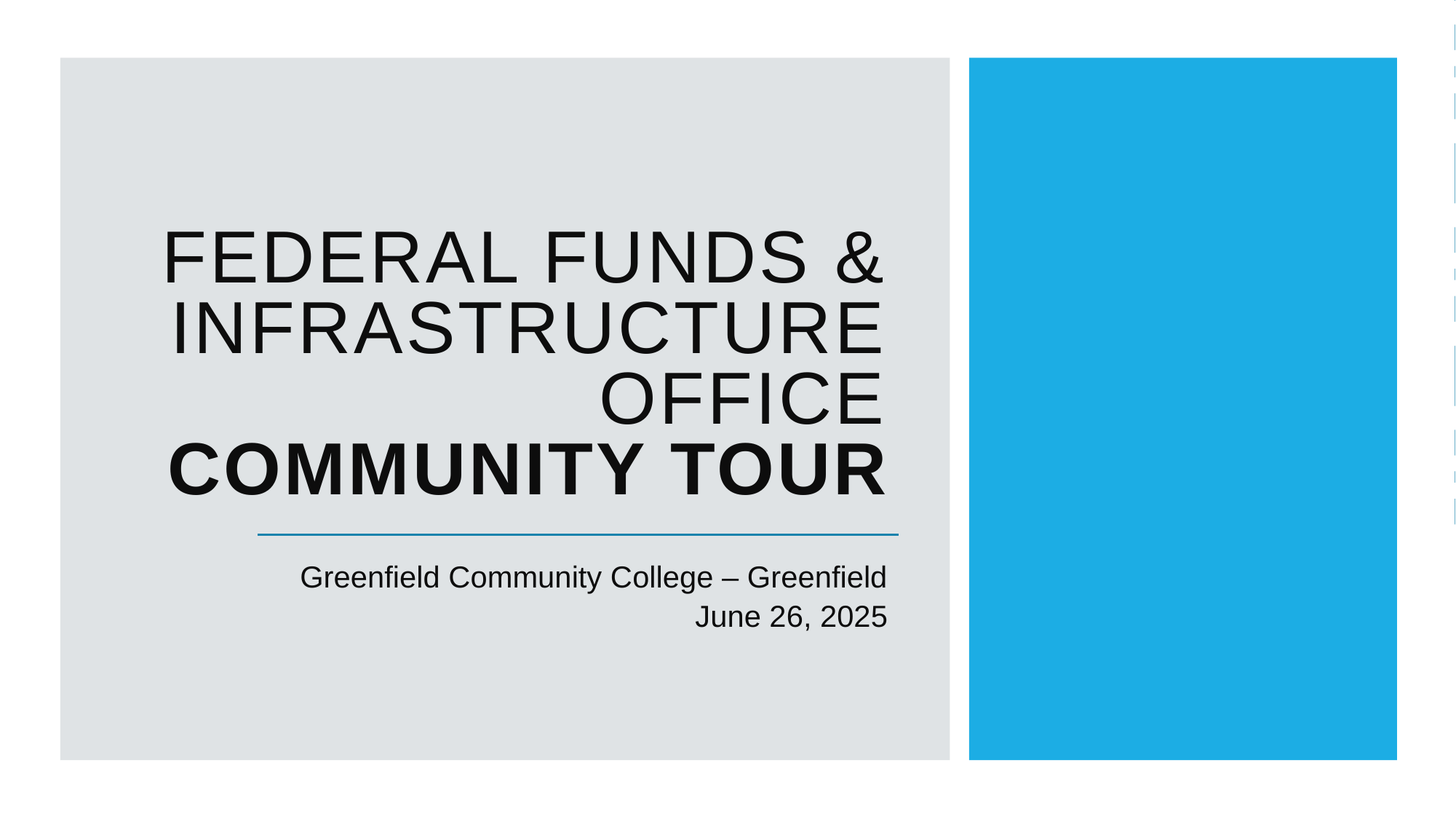

# Federal funds & infrastructure office community tour
Greenfield Community College – Greenfield
June 26, 2025